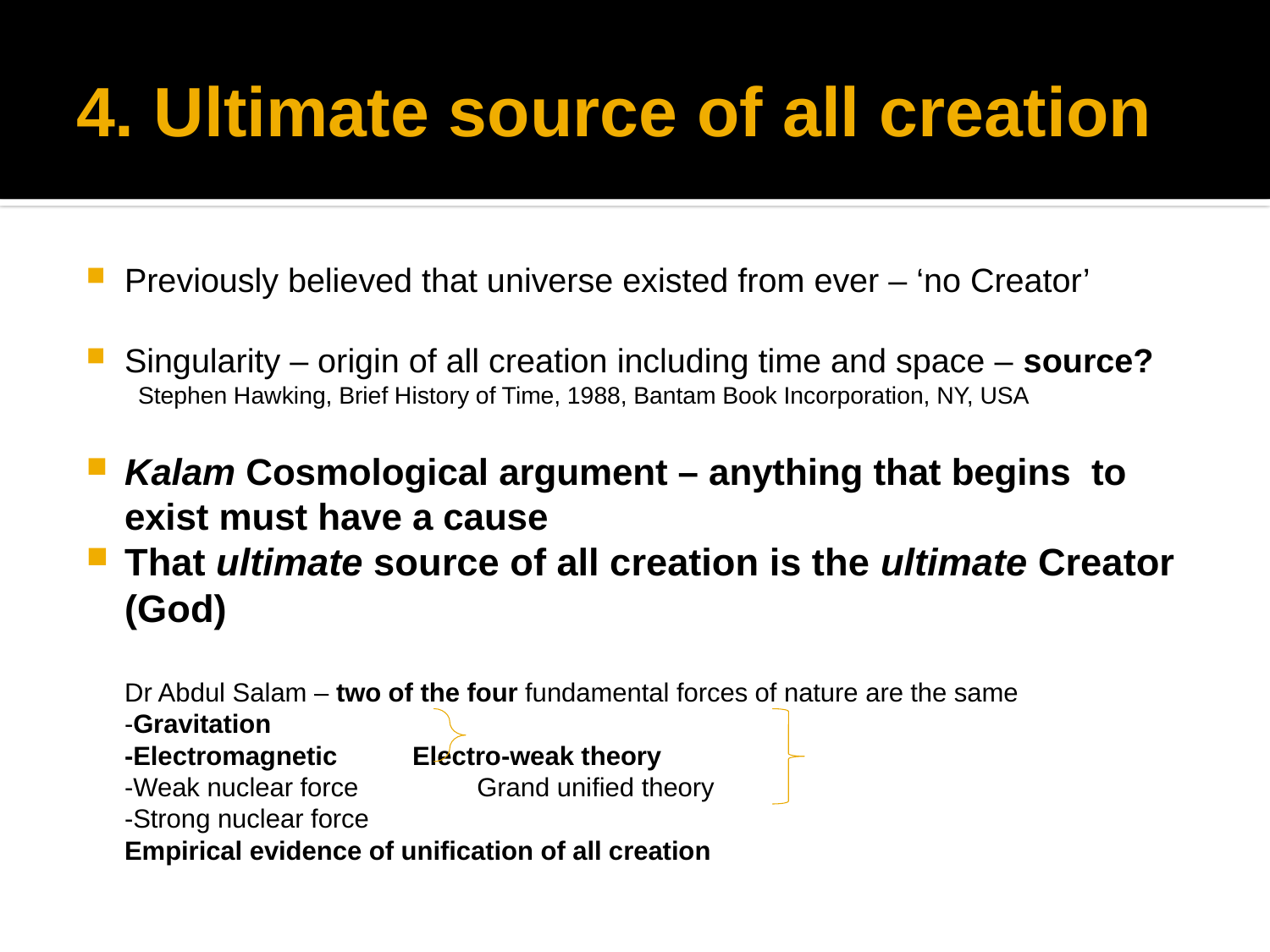

# 4. Ultimate source of all creation
Previously believed that universe existed from ever – ‘no Creator’

Singularity – origin of all creation including time and space – source?
        Stephen Hawking, Brief History of Time, 1988, Bantam Book Incorporation, NY, USA

Kalam Cosmological argument – anything that begins  to exist must have a cause
That ultimate source of all creation is the ultimate Creator (God)

	Dr Abdul Salam – two of the four fundamental forces of nature are the same
	-Gravitation
	-Electromagnetic	    Electro-weak theory
	-Weak nuclear force	  			 Grand unified theory
	-Strong nuclear force
	Empirical evidence of unification of all creation